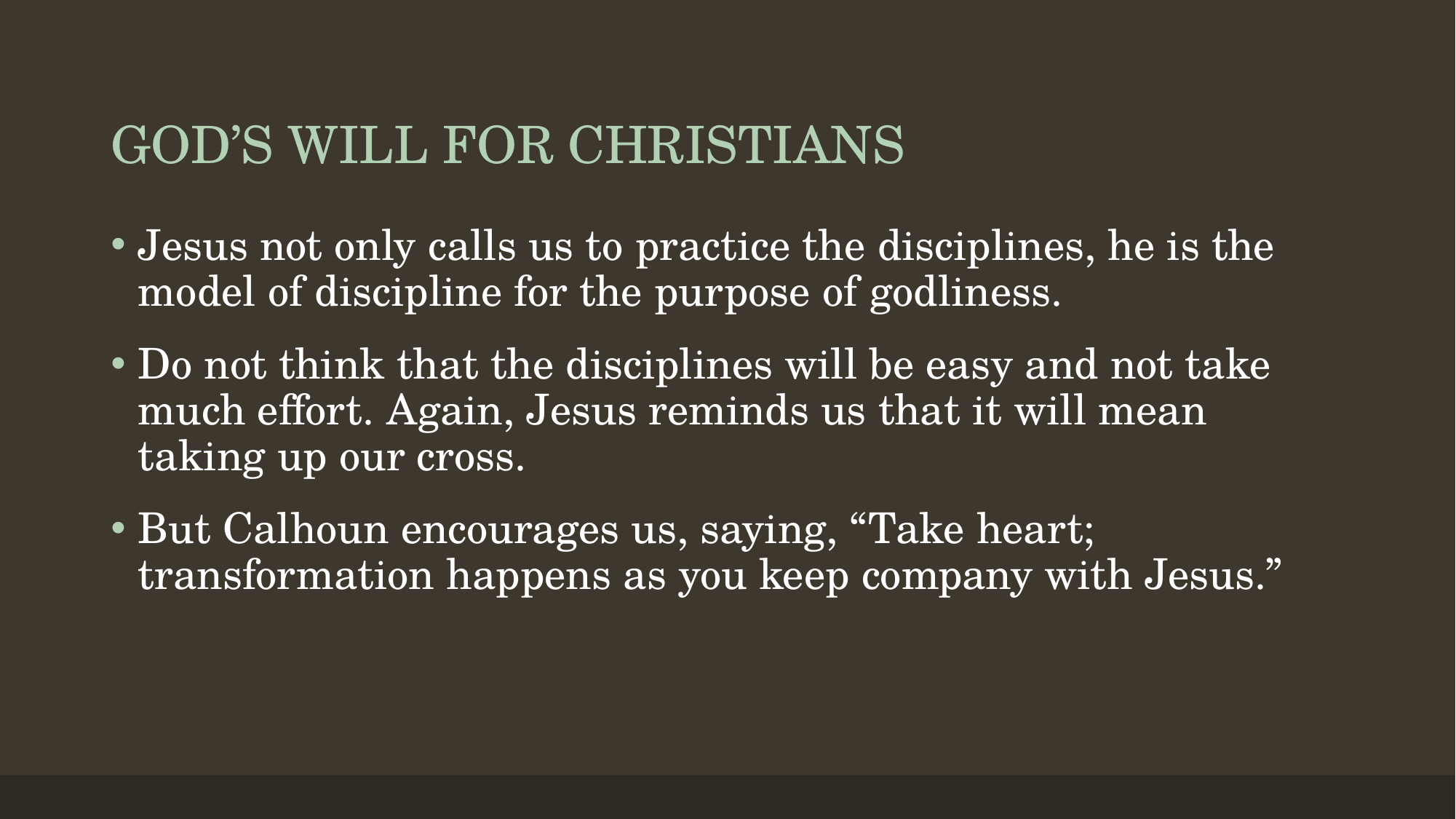

# GOD’S WILL FOR CHRISTIANS
Jesus not only calls us to practice the disciplines, he is the model of discipline for the purpose of godliness.
Do not think that the disciplines will be easy and not take much effort. Again, Jesus reminds us that it will mean taking up our cross.
But Calhoun encourages us, saying, “Take heart; transformation happens as you keep company with Jesus.”